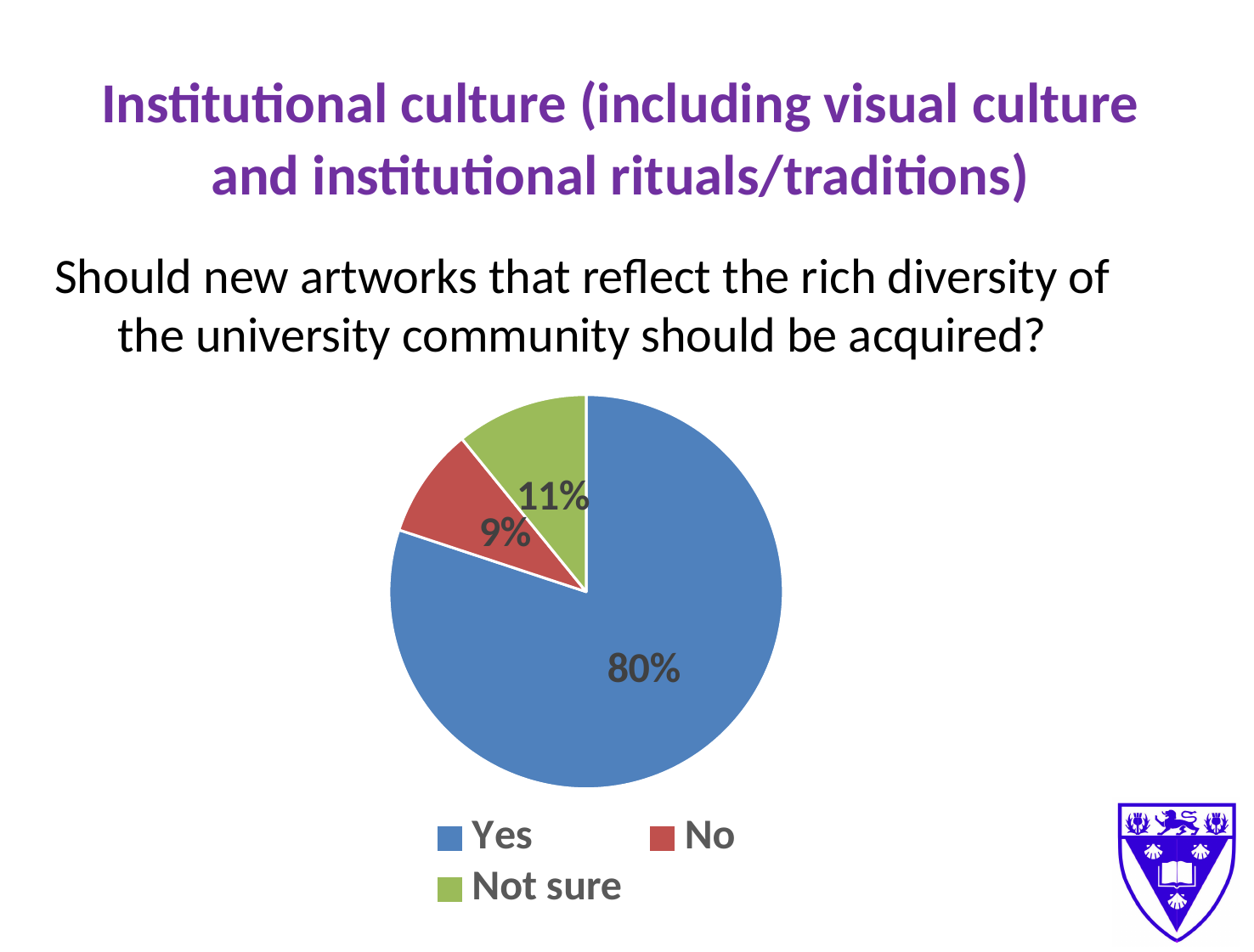

Institutional culture (including visual culture and institutional rituals/traditions)
Should new artworks that reflect the rich diversity of the university community should be acquired?

### Chart

| Category | Response |
|---|---|
| Yes | 1652.0 |
| No | 187.0 |
| Not sure | 224.0 |